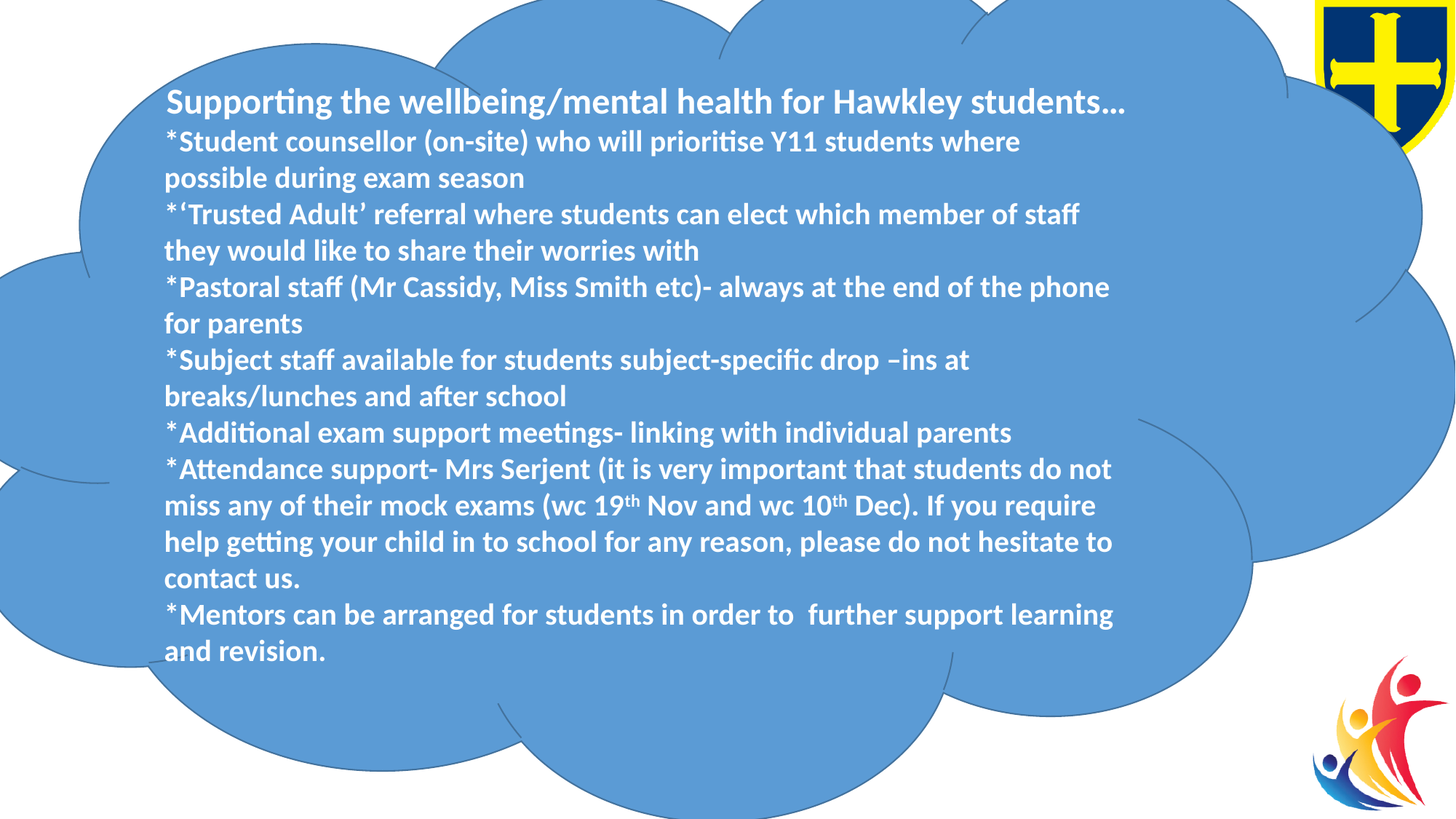

Supporting the wellbeing/mental health for Hawkley students…
*Student counsellor (on-site) who will prioritise Y11 students where possible during exam season
*‘Trusted Adult’ referral where students can elect which member of staff they would like to share their worries with
*Pastoral staff (Mr Cassidy, Miss Smith etc)- always at the end of the phone for parents
*Subject staff available for students subject-specific drop –ins at breaks/lunches and after school
*Additional exam support meetings- linking with individual parents
*Attendance support- Mrs Serjent (it is very important that students do not miss any of their mock exams (wc 19th Nov and wc 10th Dec). If you require help getting your child in to school for any reason, please do not hesitate to contact us.
*Mentors can be arranged for students in order to  further support learning and revision.